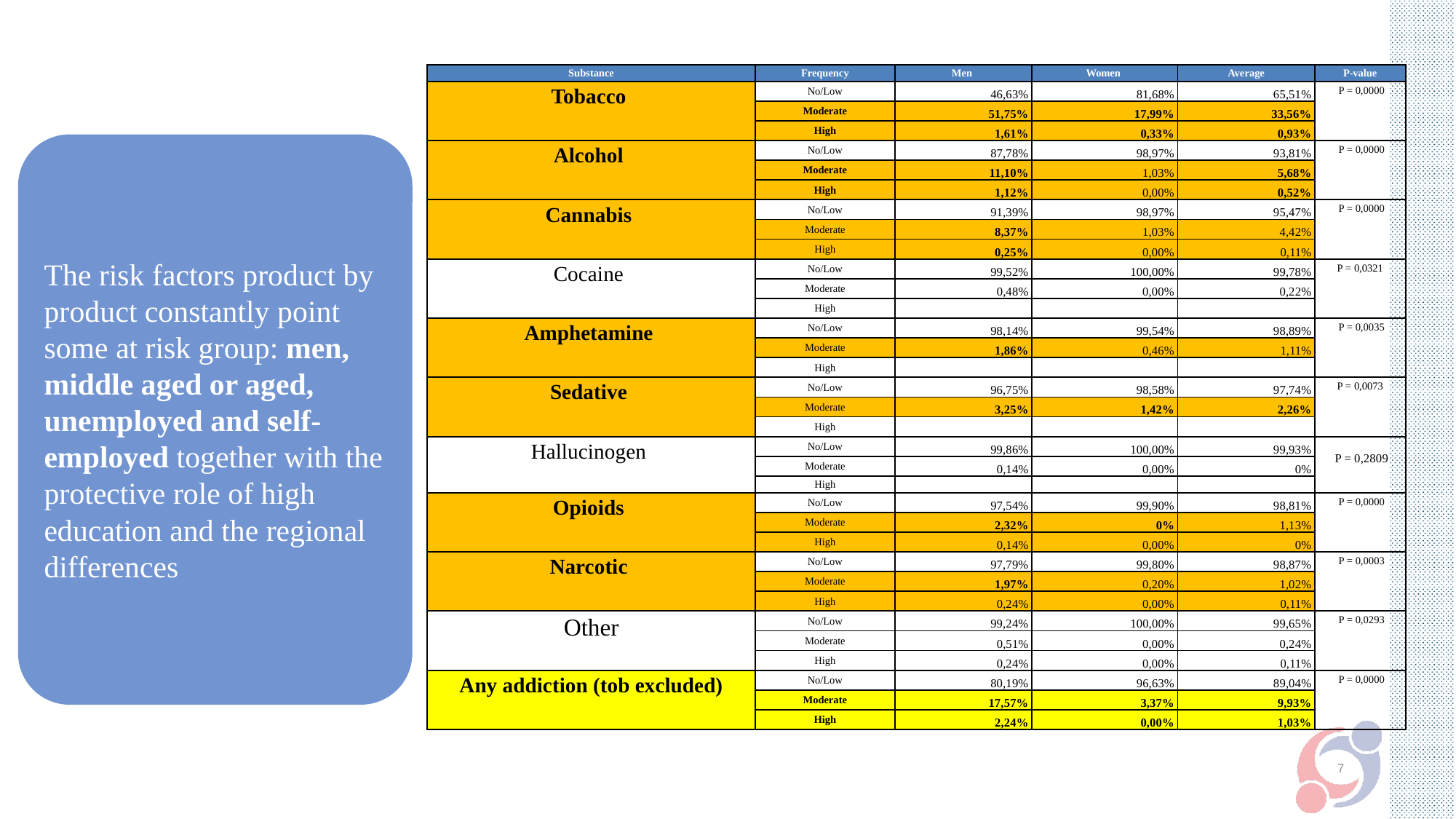

| Substance | Frequency | Men | Women | Average | P-value |
| --- | --- | --- | --- | --- | --- |
| Tobacco | No/Low | 46,63% | 81,68% | 65,51% | P = 0,0000 |
|  | Moderate | 51,75% | 17,99% | 33,56% |  |
|  | High | 1,61% | 0,33% | 0,93% |  |
| Alcohol | No/Low | 87,78% | 98,97% | 93,81% | P = 0,0000 |
|  | Moderate | 11,10% | 1,03% | 5,68% |  |
|  | High | 1,12% | 0,00% | 0,52% |  |
| Cannabis | No/Low | 91,39% | 98,97% | 95,47% | P = 0,0000 |
|  | Moderate | 8,37% | 1,03% | 4,42% |  |
|  | High | 0,25% | 0,00% | 0,11% |  |
| Cocaine | No/Low | 99,52% | 100,00% | 99,78% | P = 0,0321 |
|  | Moderate | 0,48% | 0,00% | 0,22% |  |
|  | High |  |  |  |  |
| Amphetamine | No/Low | 98,14% | 99,54% | 98,89% | P = 0,0035 |
|  | Moderate | 1,86% | 0,46% | 1,11% |  |
|  | High |  |  |  |  |
| Sedative | No/Low | 96,75% | 98,58% | 97,74% | P = 0,0073 |
|  | Moderate | 3,25% | 1,42% | 2,26% |  |
|  | High |  |  |  |  |
| Hallucinogen | No/Low | 99,86% | 100,00% | 99,93% | P = 0,2809 |
|  | Moderate | 0,14% | 0,00% | 0% |  |
|  | High |  |  |  |  |
| Opioids | No/Low | 97,54% | 99,90% | 98,81% | P = 0,0000 |
|  | Moderate | 2,32% | 0% | 1,13% |  |
|  | High | 0,14% | 0,00% | 0% |  |
| Narcotic | No/Low | 97,79% | 99,80% | 98,87% | P = 0,0003 |
|  | Moderate | 1,97% | 0,20% | 1,02% |  |
|  | High | 0,24% | 0,00% | 0,11% |  |
| Other | No/Low | 99,24% | 100,00% | 99,65% | P = 0,0293 |
|  | Moderate | 0,51% | 0,00% | 0,24% |  |
|  | High | 0,24% | 0,00% | 0,11% |  |
| Any addiction (tob excluded) | No/Low | 80,19% | 96,63% | 89,04% | P = 0,0000 |
|  | Moderate | 17,57% | 3,37% | 9,93% |  |
|  | High | 2,24% | 0,00% | 1,03% |  |
The risk factors product by product constantly point some at risk group: men, middle aged or aged, unemployed and self-employed together with the protective role of high education and the regional differences
7